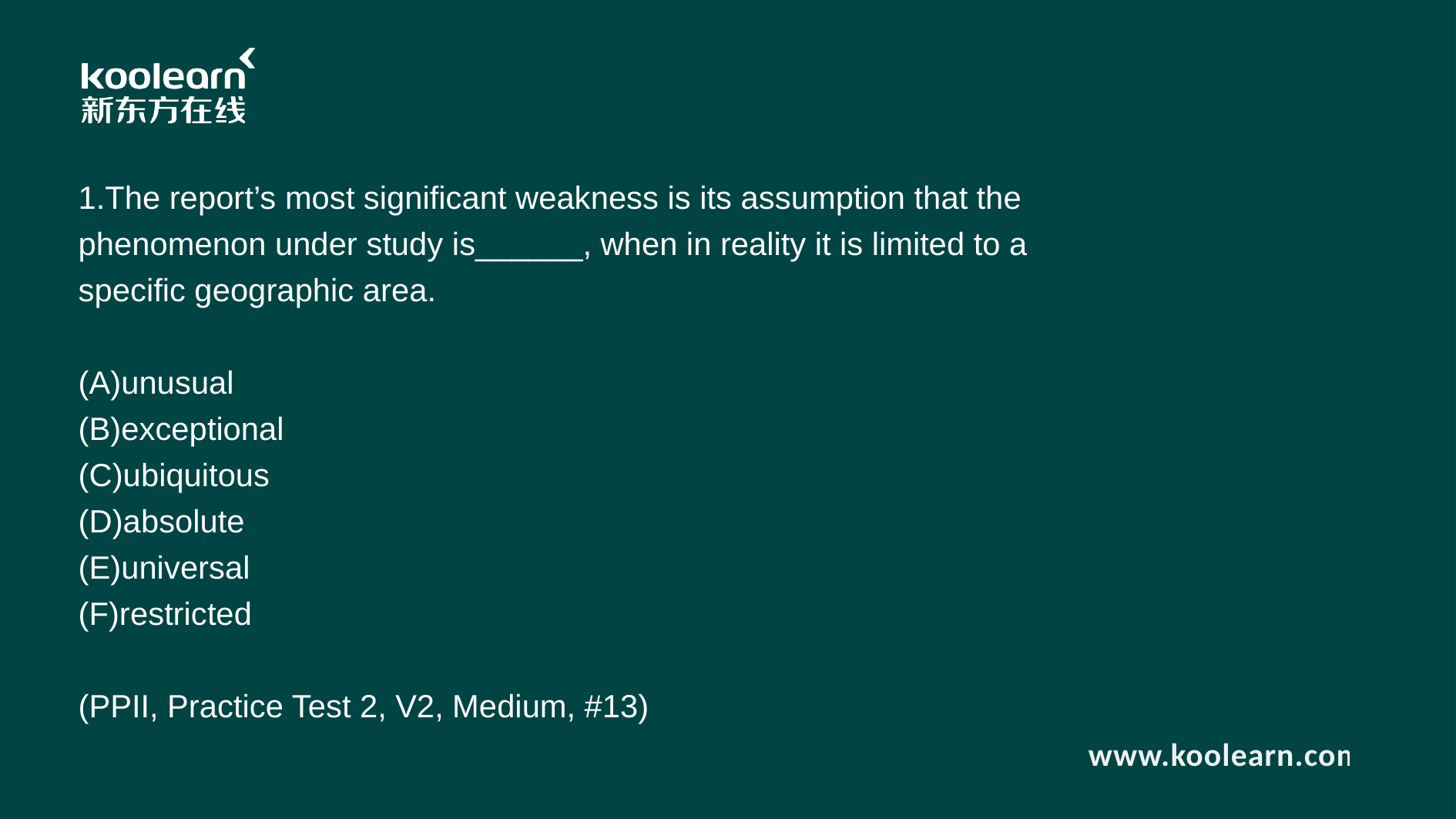

1.The report’s most significant weakness is its assumption that the phenomenon under study is______, when in reality it is limited to a specific geographic area.

(A)unusual
(B)exceptional
(C)ubiquitous
(D)absolute
(E)universal
(F)restricted

(PPII, Practice Test 2, V2, Medium, #13)